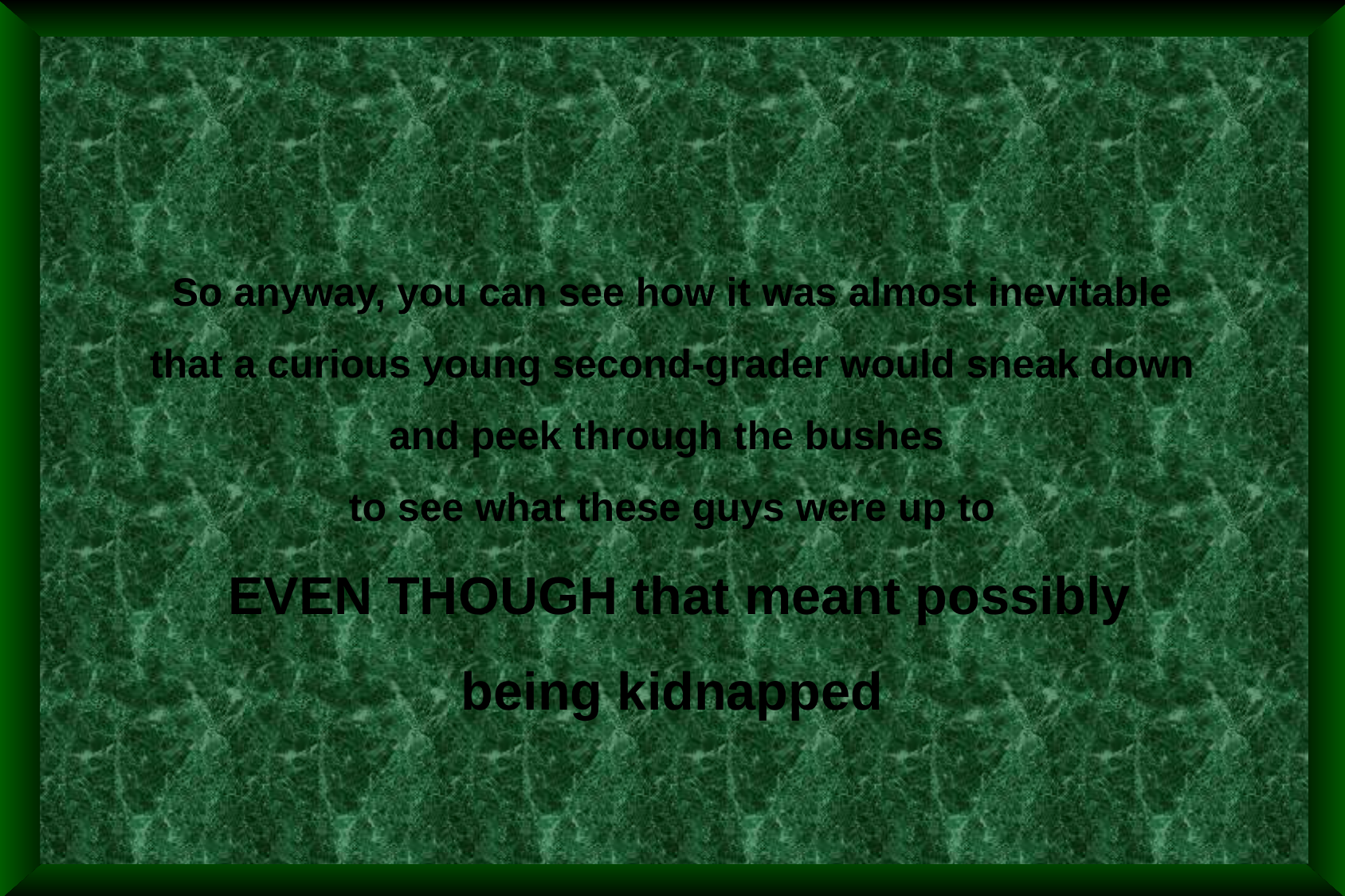

So anyway, you can see how it was almost inevitable that a curious young second-grader would sneak down and peek through the bushes
to see what these guys were up to
 EVEN THOUGH that meant possibly being kidnapped